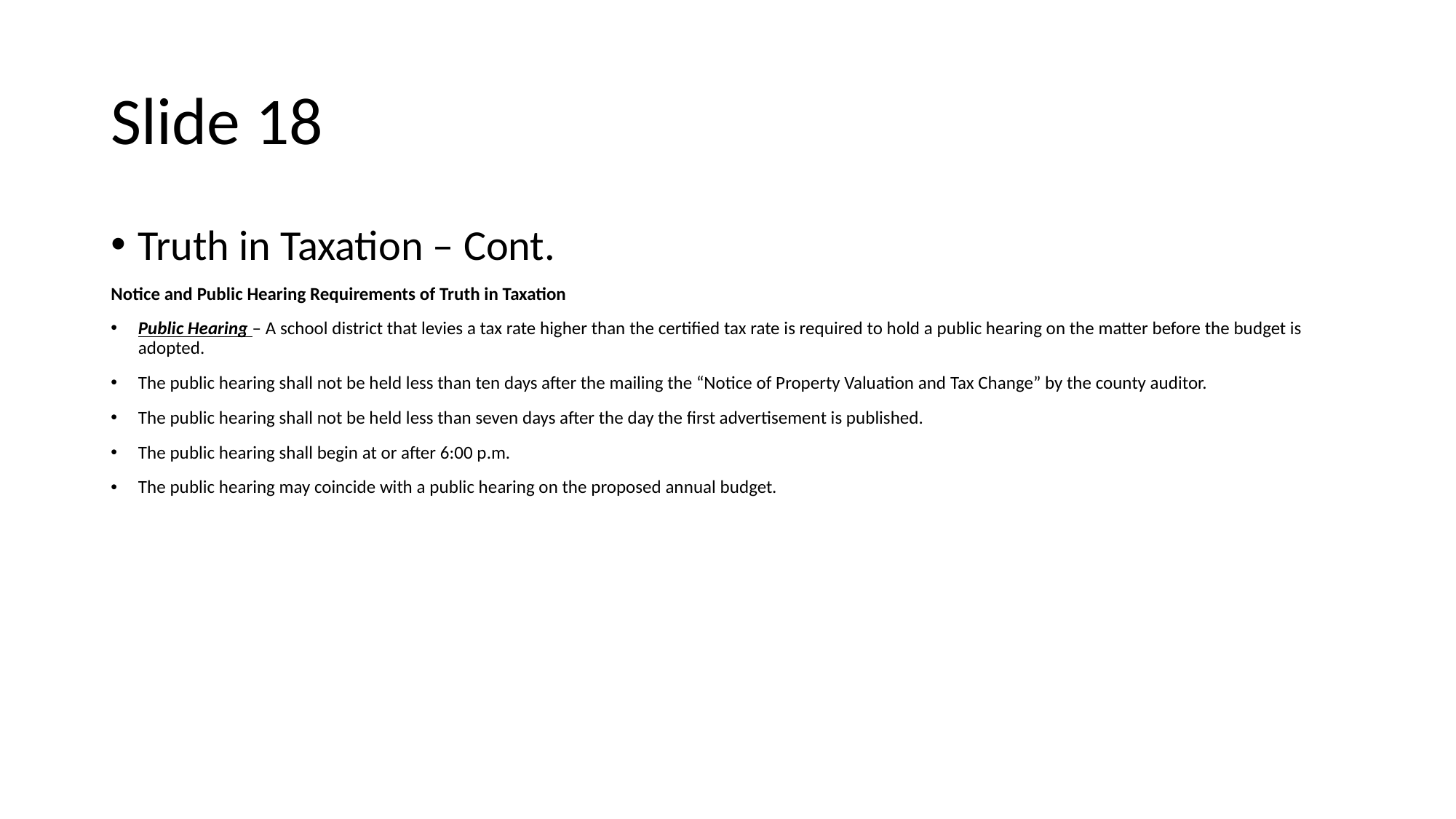

# Slide 18
Truth in Taxation – Cont.
Notice and Public Hearing Requirements of Truth in Taxation
Public Hearing – A school district that levies a tax rate higher than the certified tax rate is required to hold a public hearing on the matter before the budget is adopted.
The public hearing shall not be held less than ten days after the mailing the “Notice of Property Valuation and Tax Change” by the county auditor.
The public hearing shall not be held less than seven days after the day the first advertisement is published.
The public hearing shall begin at or after 6:00 p.m.
The public hearing may coincide with a public hearing on the proposed annual budget.